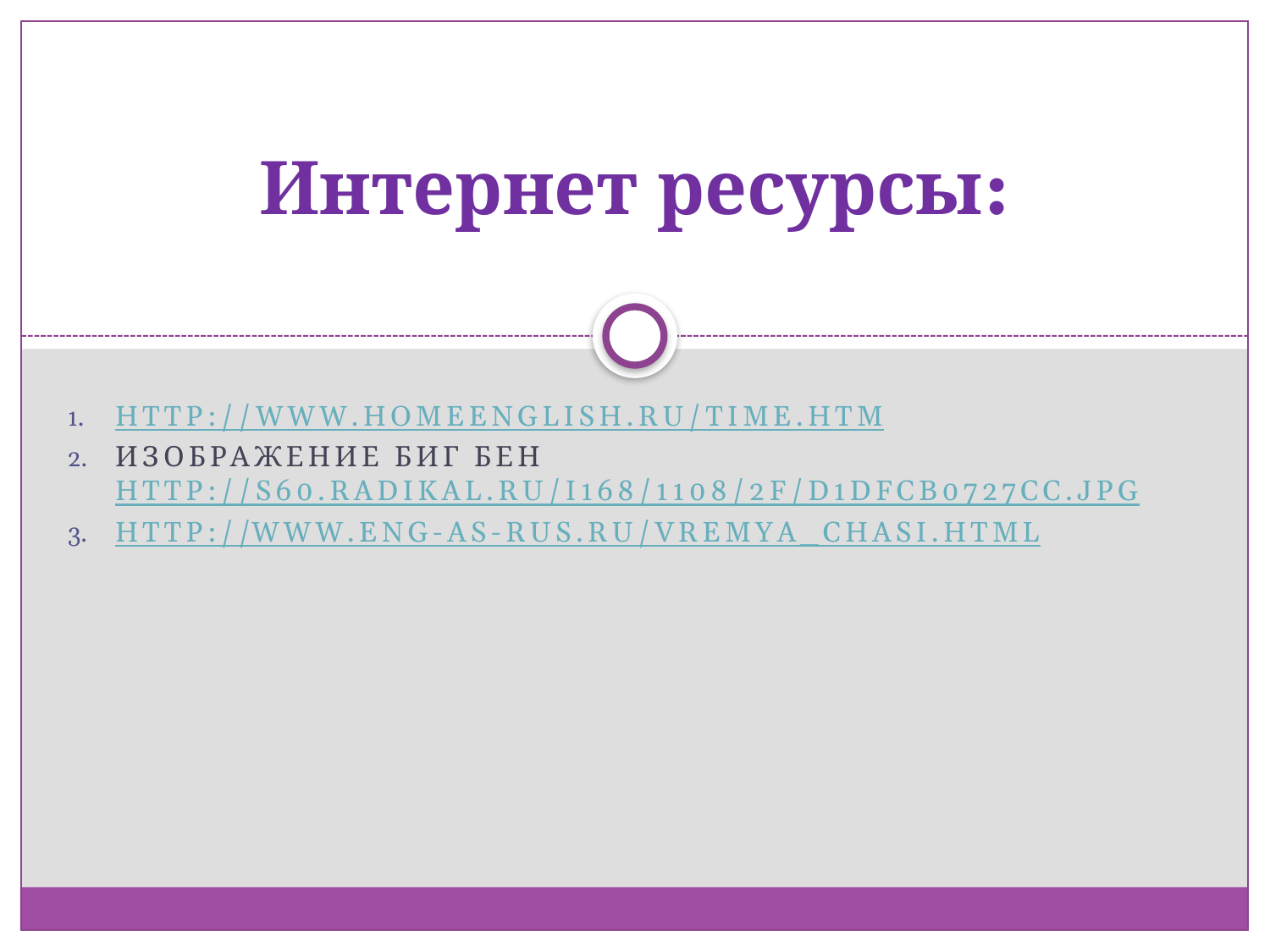

# Интернет ресурсы:
HTTP://WWW.HOMEENGLISH.RU/TIME.HTM
ИЗОБРАЖЕНИЕ БИГ БЕН HTTP://S60.RADIKAL.RU/I168/1108/2F/D1DFCB0727CC.JPG
HTTP://WWW.ENG-AS-RUS.RU/VREMYA_CHASI.HTML